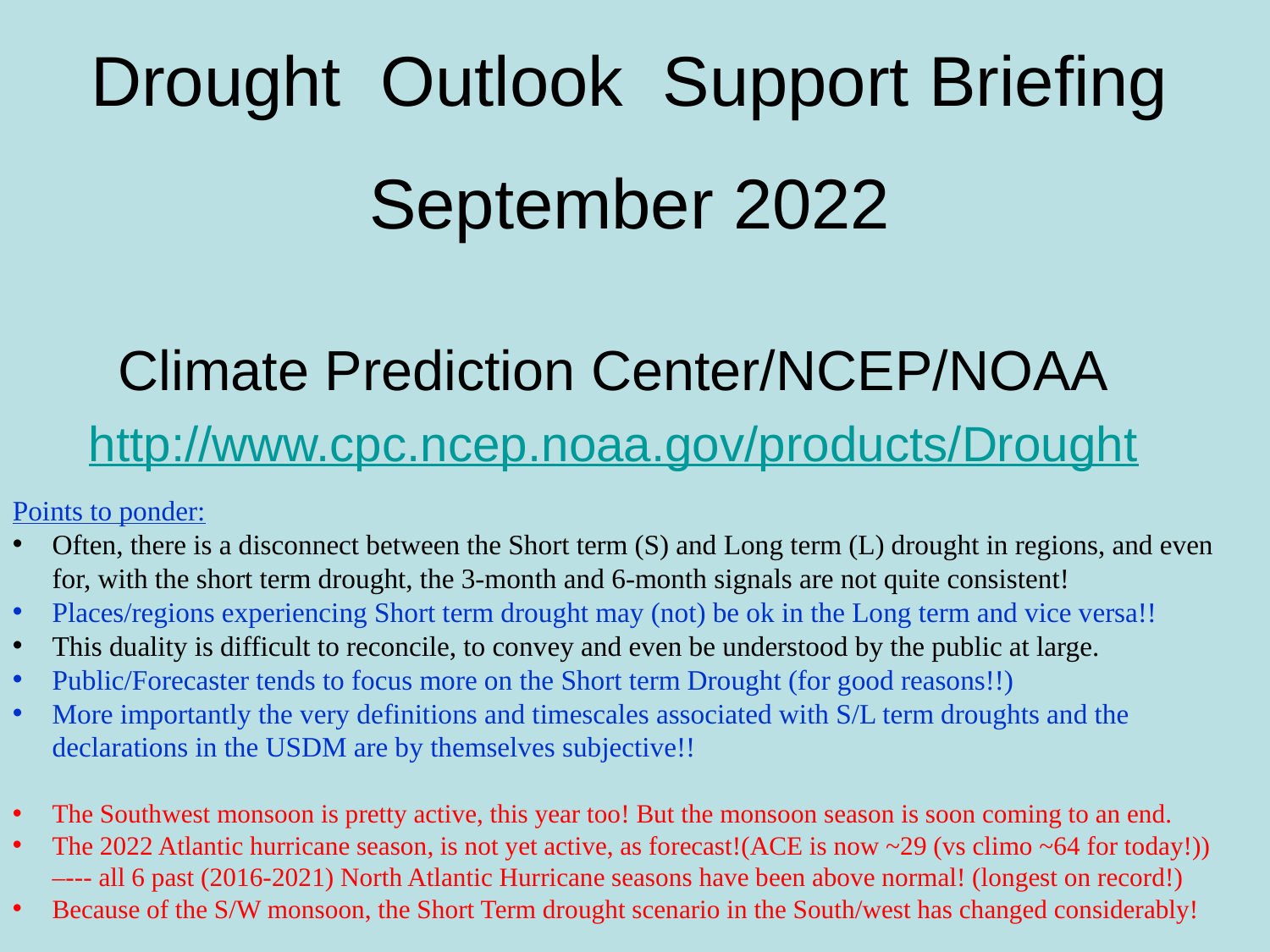

# Drought  Outlook  Support Briefing September 2022
Climate Prediction Center/NCEP/NOAA
http://www.cpc.ncep.noaa.gov/products/Drought
Points to ponder:
Often, there is a disconnect between the Short term (S) and Long term (L) drought in regions, and even for, with the short term drought, the 3-month and 6-month signals are not quite consistent!
Places/regions experiencing Short term drought may (not) be ok in the Long term and vice versa!!
This duality is difficult to reconcile, to convey and even be understood by the public at large.
Public/Forecaster tends to focus more on the Short term Drought (for good reasons!!)
More importantly the very definitions and timescales associated with S/L term droughts and the declarations in the USDM are by themselves subjective!!

The Southwest monsoon is pretty active, this year too! But the monsoon season is soon coming to an end.
The 2022 Atlantic hurricane season, is not yet active, as forecast!(ACE is now ~29 (vs climo ~64 for today!)) –--- all 6 past (2016-2021) North Atlantic Hurricane seasons have been above normal! (longest on record!)
Because of the S/W monsoon, the Short Term drought scenario in the South/west has changed considerably!